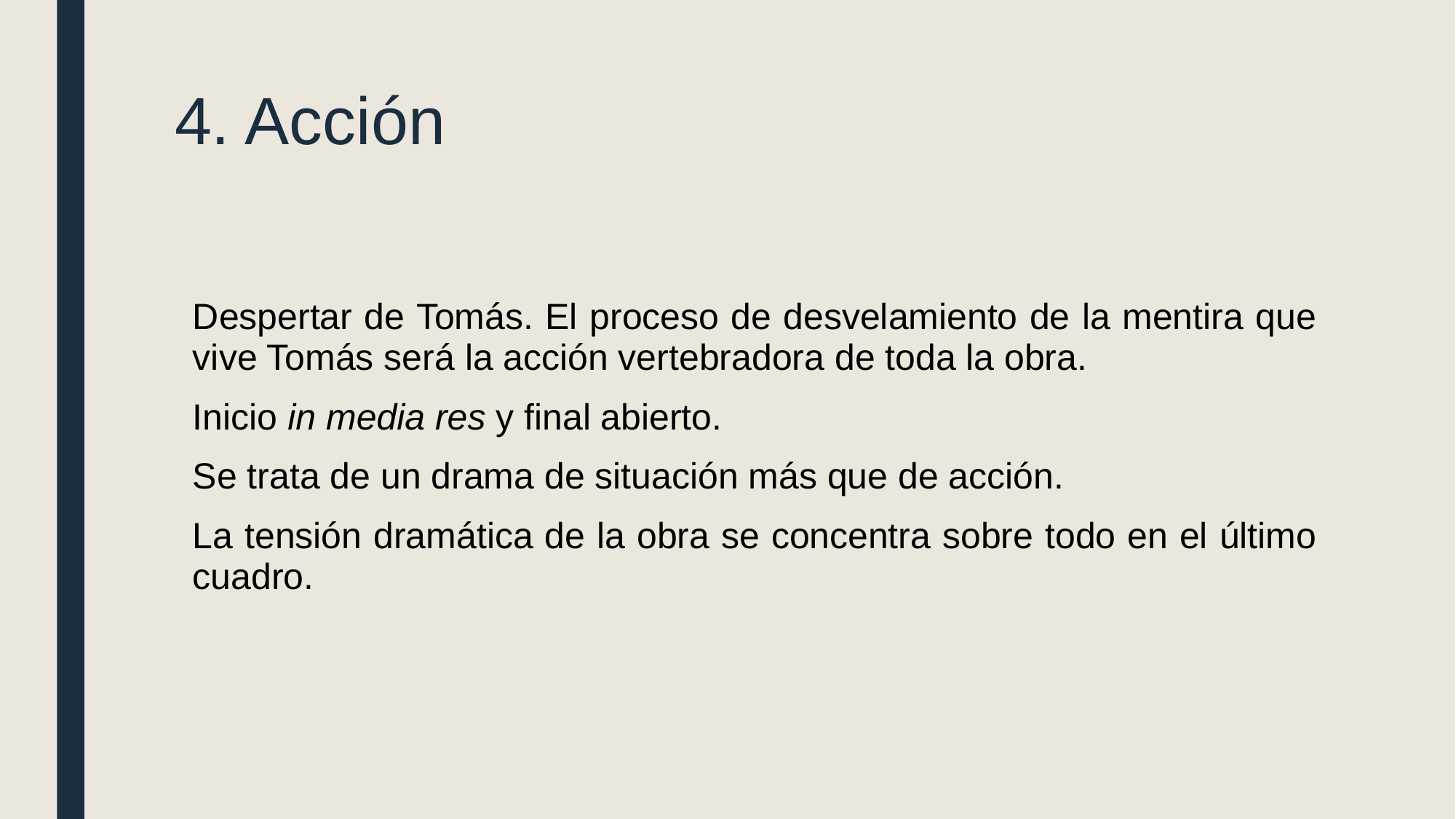

# 4. Acción

Despertar de Tomás. El proceso de desvelamiento de la mentira que vive Tomás será la acción vertebradora de toda la obra.
Inicio in media res y final abierto.
Se trata de un drama de situación más que de acción.
La tensión dramática de la obra se concentra sobre todo en el último cuadro.